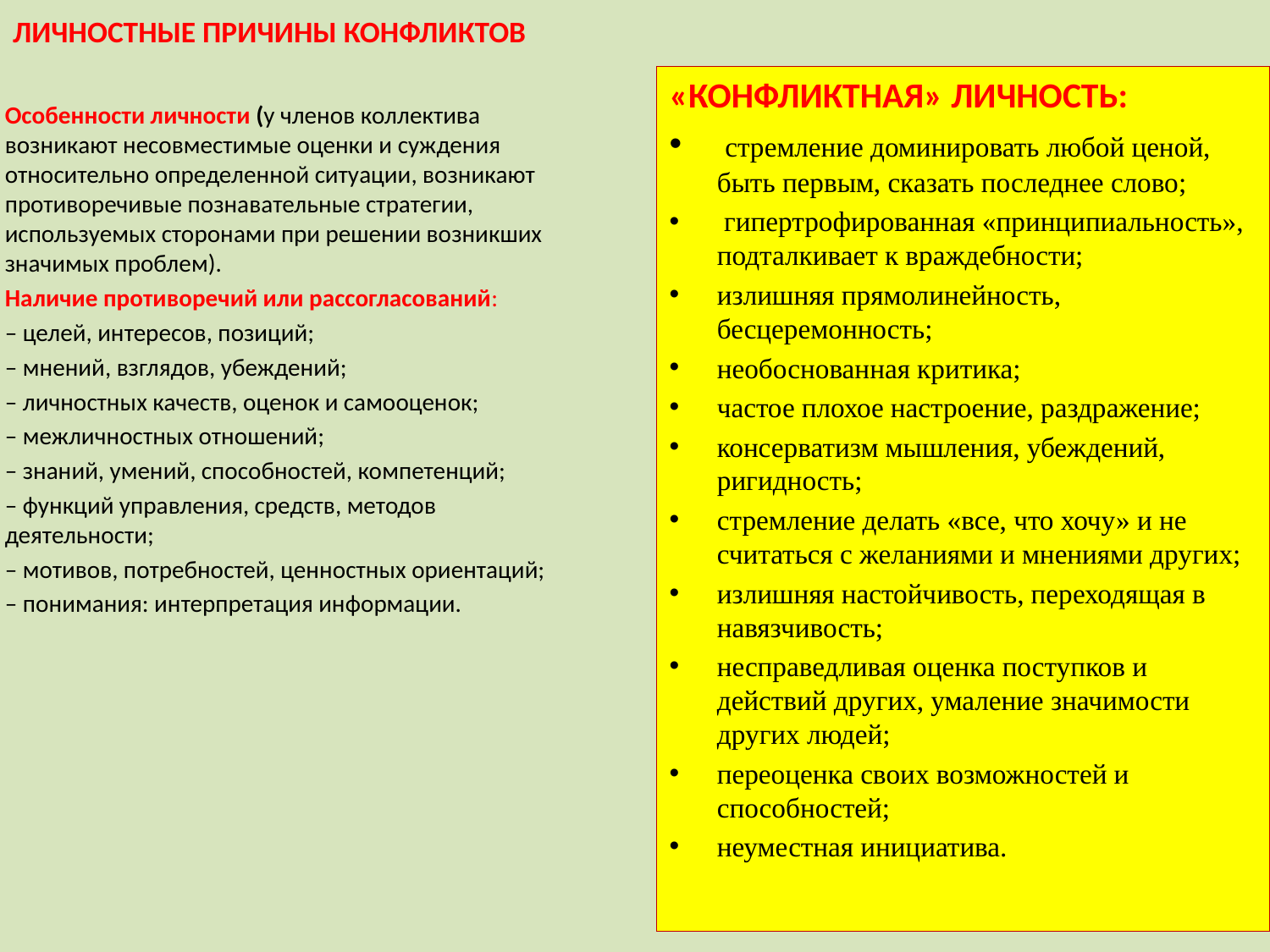

# ЛИЧНОСТНЫЕ ПРИЧИНЫ КОНФЛИКТОВ
«КОНФЛИКТНАЯ» ЛИЧНОСТЬ:
 стремление доминировать любой ценой, быть первым, сказать последнее слово;
 гипертрофированная «принципиальность», подталкивает к враждебности;
излишняя прямолинейность, бесцеремонность;
необоснованная критика;
частое плохое настроение, раздражение;
консерватизм мышления, убеждений, ригидность;
стремление делать «все, что хочу» и не считаться с желаниями и мнениями других;
излишняя настойчивость, переходящая в навязчивость;
несправедливая оценка поступков и действий других, умаление значимости других людей;
переоценка своих возможностей и способностей;
неуместная инициатива.

Особенности личности (у членов коллектива возникают несовместимые оценки и суждения относительно определенной ситуации, возникают противоречивые познавательные стратегии, используемых сторонами при решении возникших значимых проблем).
Наличие противоречий или рассогласований:
– целей, интересов, позиций;
– мнений, взглядов, убеждений;
– личностных качеств, оценок и самооценок;
– межличностных отношений;
– знаний, умений, способностей, компетенций;
– функций управления, средств, методов деятельности;
– мотивов, потребностей, ценностных ориентаций;
– понимания: интерпретация информации.